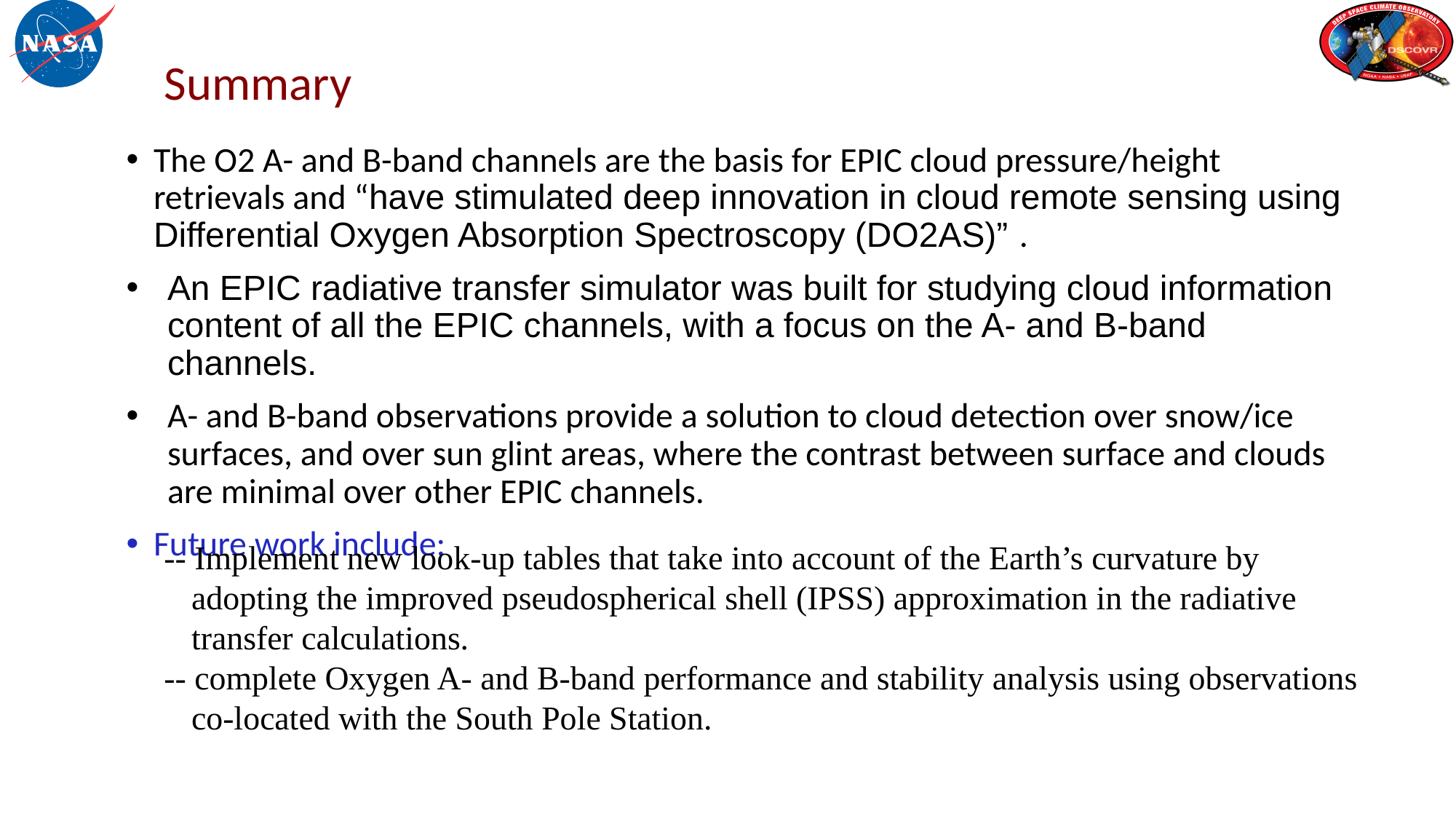

# Summary
The O2 A- and B-band channels are the basis for EPIC cloud pressure/height retrievals and “have stimulated deep innovation in cloud remote sensing using Differential Oxygen Absorption Spectroscopy (DO2AS)” .
An EPIC radiative transfer simulator was built for studying cloud information content of all the EPIC channels, with a focus on the A- and B-band channels.
A- and B-band observations provide a solution to cloud detection over snow/ice surfaces, and over sun glint areas, where the contrast between surface and clouds are minimal over other EPIC channels.
Future work include:
-- Implement new look-up tables that take into account of the Earth’s curvature by adopting the improved pseudospherical shell (IPSS) approximation in the radiative transfer calculations.
-- complete Oxygen A- and B-band performance and stability analysis using observations co-located with the South Pole Station.